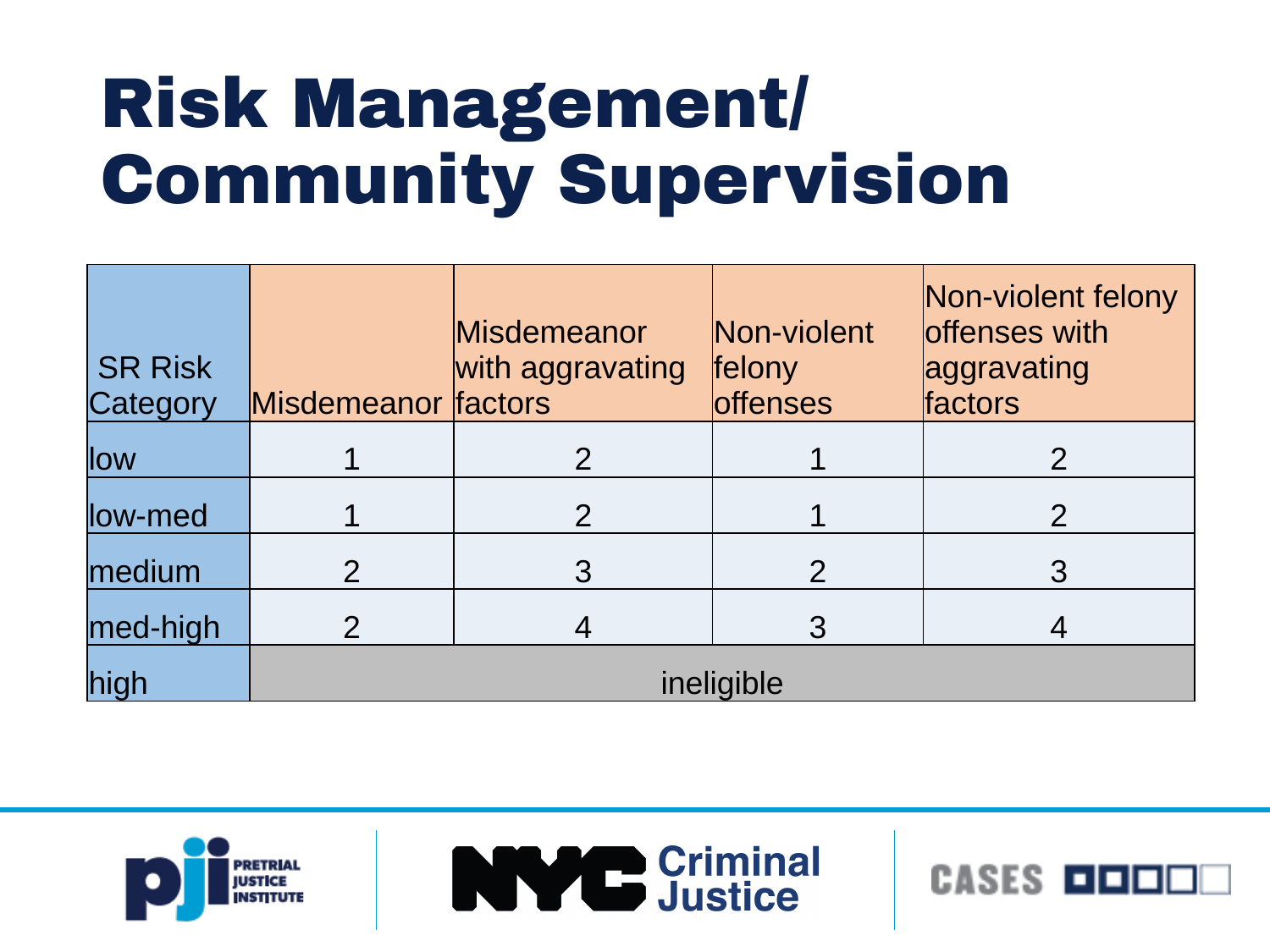

# Risk Management/ Community Supervision

| SR Risk Category | Misdemeanor | Misdemeanor with aggravating factors | Non-violent felony offenses | Non-violent felony offenses with aggravating factors |
| --- | --- | --- | --- | --- |
| low | 1 | 2 | 1 | 2 |
| low-med | 1 | 2 | 1 | 2 |
| medium | 2 | 3 | 2 | 3 |
| med-high | 2 | 4 | 3 | 4 |
| high | ineligible |  |  |  |